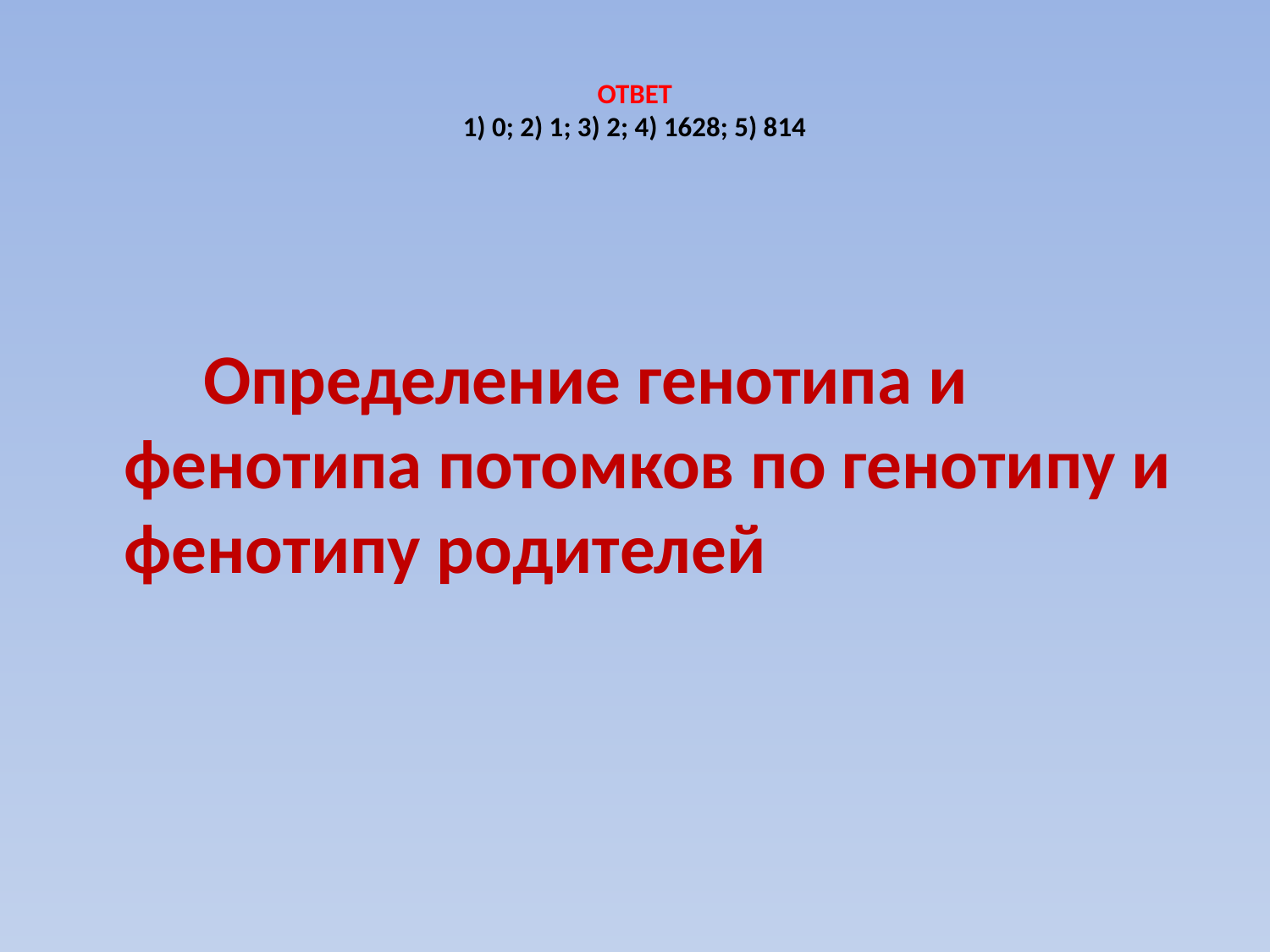

# ОТВЕТ 1) 0; 2) 1; 3) 2; 4) 1628; 5) 814
        Определение генотипа и фенотипа потомков по генотипу и фенотипу родителей